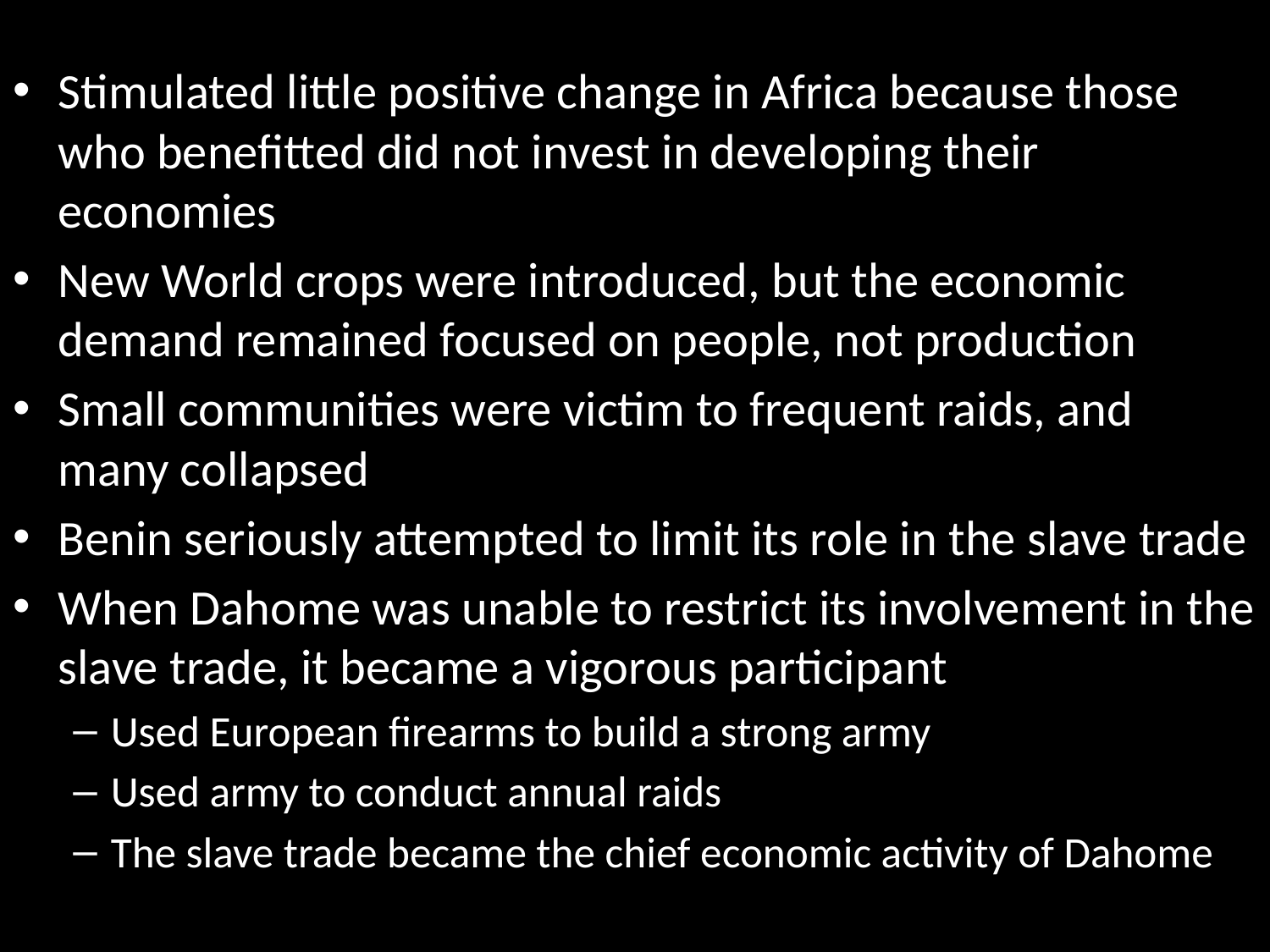

Stimulated little positive change in Africa because those who benefitted did not invest in developing their economies
New World crops were introduced, but the economic demand remained focused on people, not production
Small communities were victim to frequent raids, and many collapsed
Benin seriously attempted to limit its role in the slave trade
When Dahome was unable to restrict its involvement in the slave trade, it became a vigorous participant
Used European firearms to build a strong army
Used army to conduct annual raids
The slave trade became the chief economic activity of Dahome